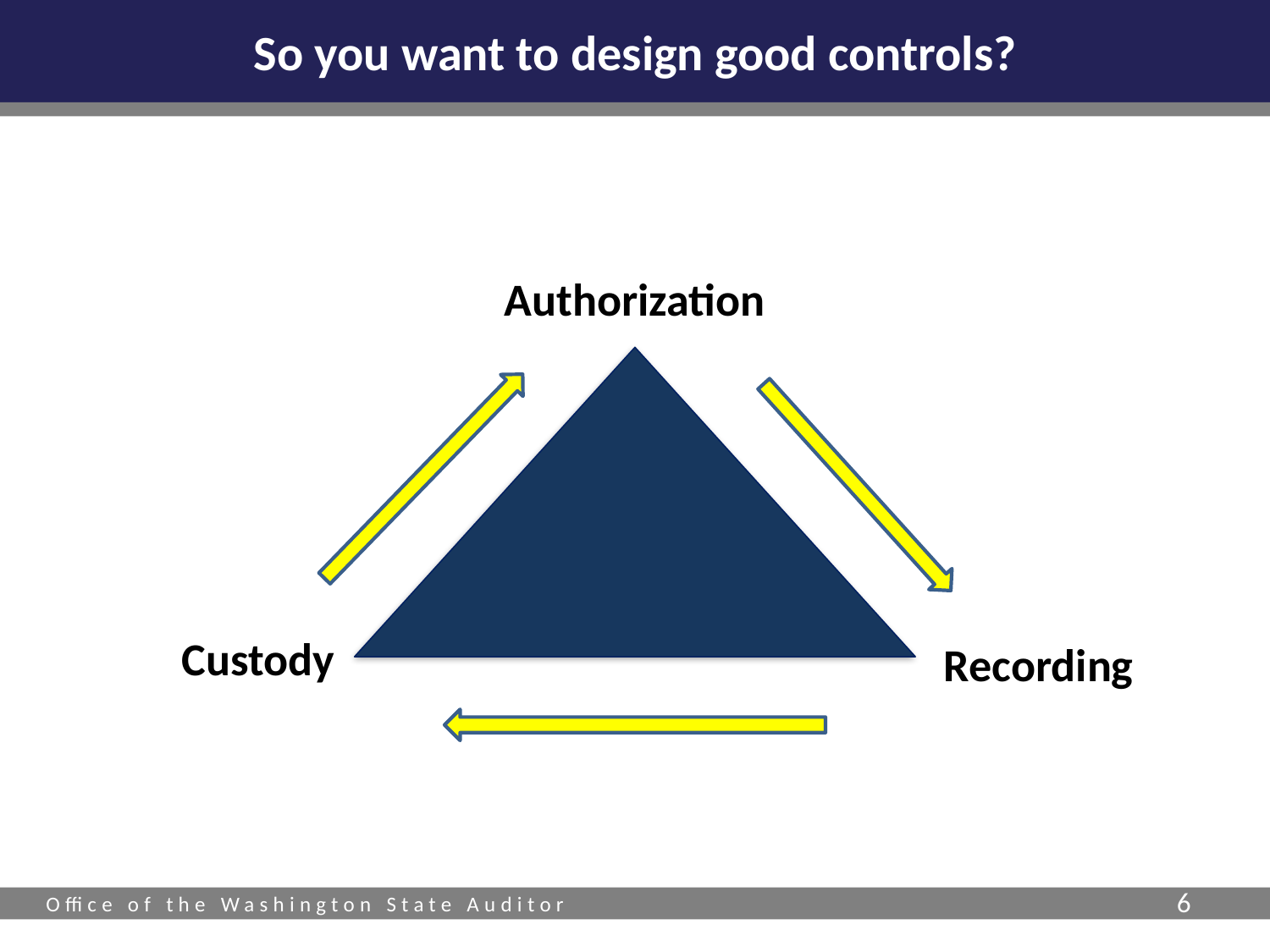

# So you want to design good controls?

Authorization

Custody
Recording

6